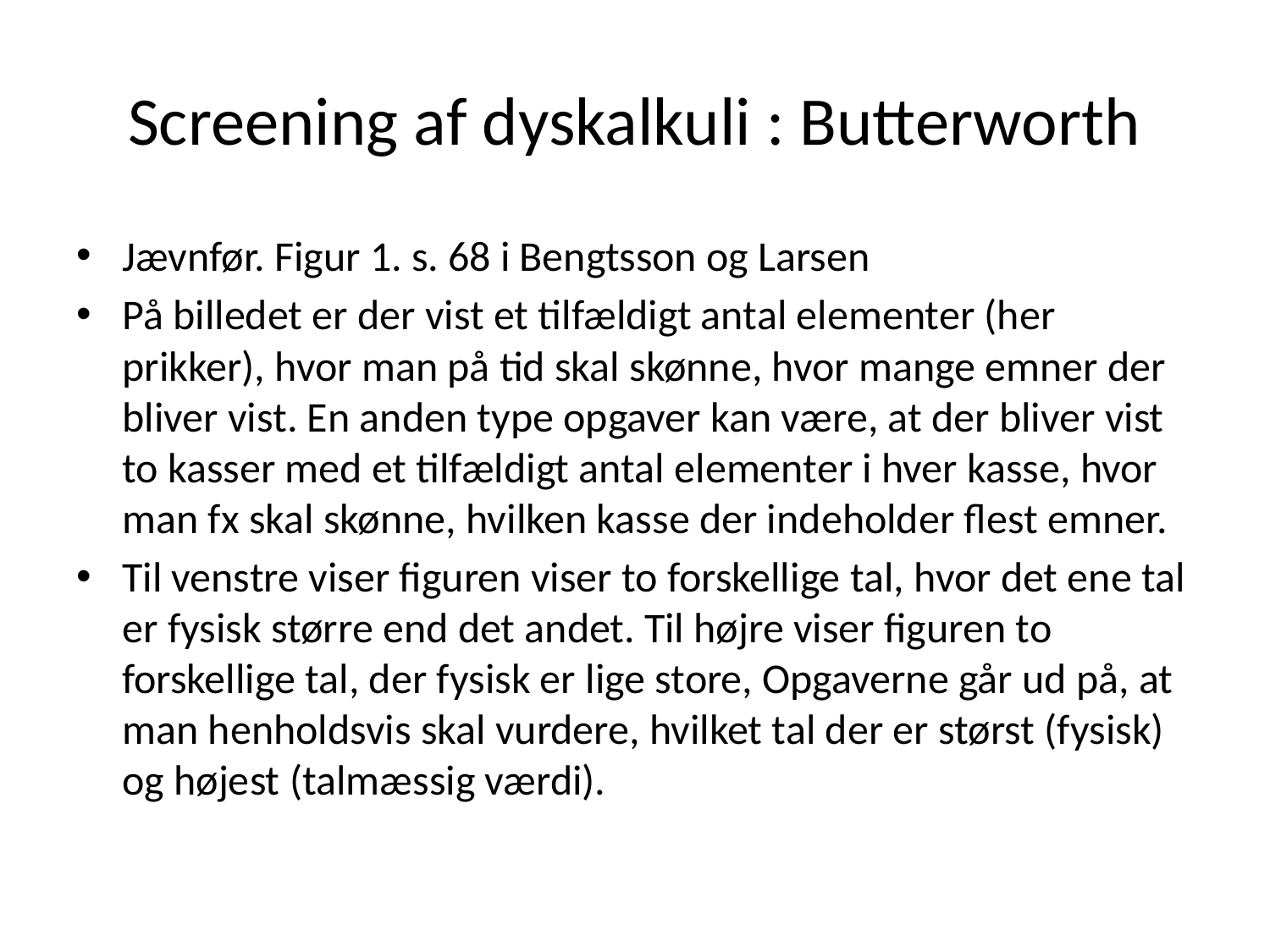

# Screening af dyskalkuli : Butterworth
Jævnfør. Figur 1. s. 68 i Bengtsson og Larsen
På billedet er der vist et tilfældigt antal elementer (her prikker), hvor man på tid skal skønne, hvor mange emner der bliver vist. En anden type opgaver kan være, at der bliver vist to kasser med et tilfældigt antal elementer i hver kasse, hvor man fx skal skønne, hvilken kasse der indeholder flest emner.
Til venstre viser figuren viser to forskellige tal, hvor det ene tal er fysisk større end det andet. Til højre viser figuren to forskellige tal, der fysisk er lige store, Opgaverne går ud på, at man henholdsvis skal vurdere, hvilket tal der er størst (fysisk) og højest (talmæssig værdi).